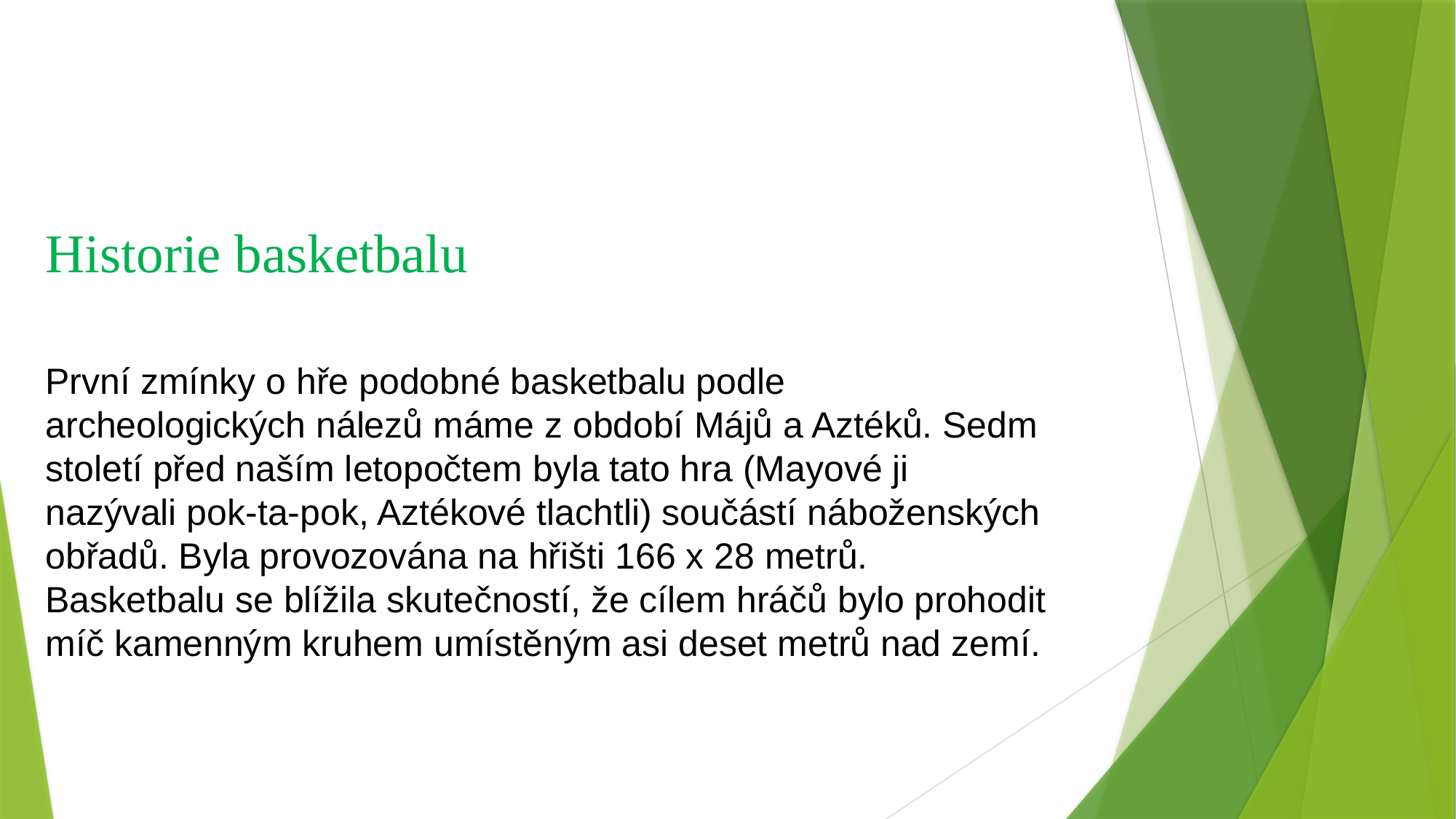

Historie basketbalu

První zmínky o hře podobné basketbalu podle archeologických nálezů máme z období Májů a Aztéků. Sedm století před naším letopočtem byla tato hra (Mayové ji nazývali pok-ta-pok, Aztékové tlachtli) součástí náboženských obřadů. Byla provozována na hřišti 166 x 28 metrů. Basketbalu se blížila skutečností, že cílem hráčů bylo prohodit míč kamenným kruhem umístěným asi deset metrů nad zemí.